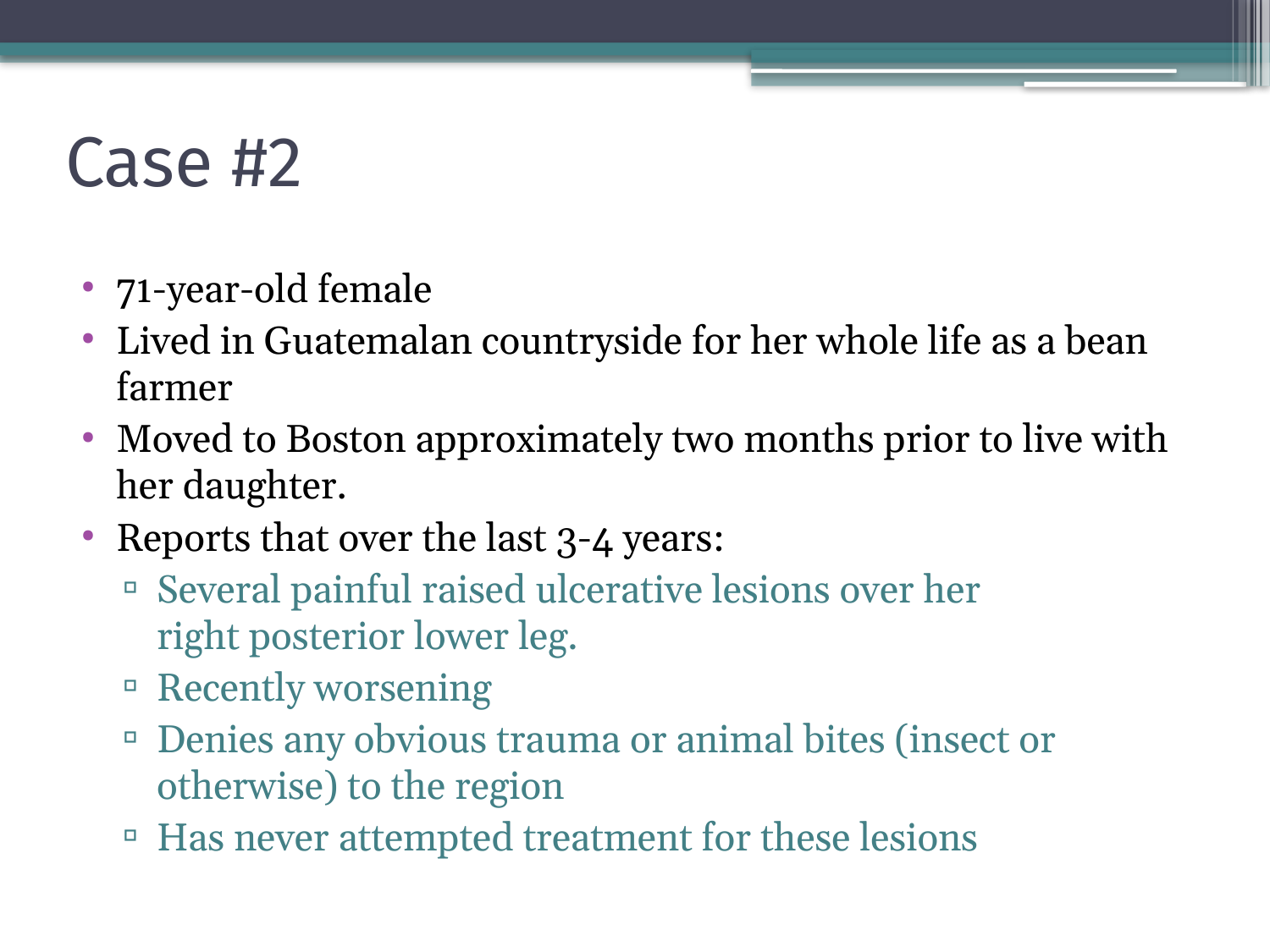

# Case #2
71-year-old female
Lived in Guatemalan countryside for her whole life as a bean farmer
Moved to Boston approximately two months prior to live with her daughter.
Reports that over the last 3-4 years:
Several painful raised ulcerative lesions over her
right posterior lower leg.
Recently worsening
Denies any obvious trauma or animal bites (insect or otherwise) to the region
Has never attempted treatment for these lesions